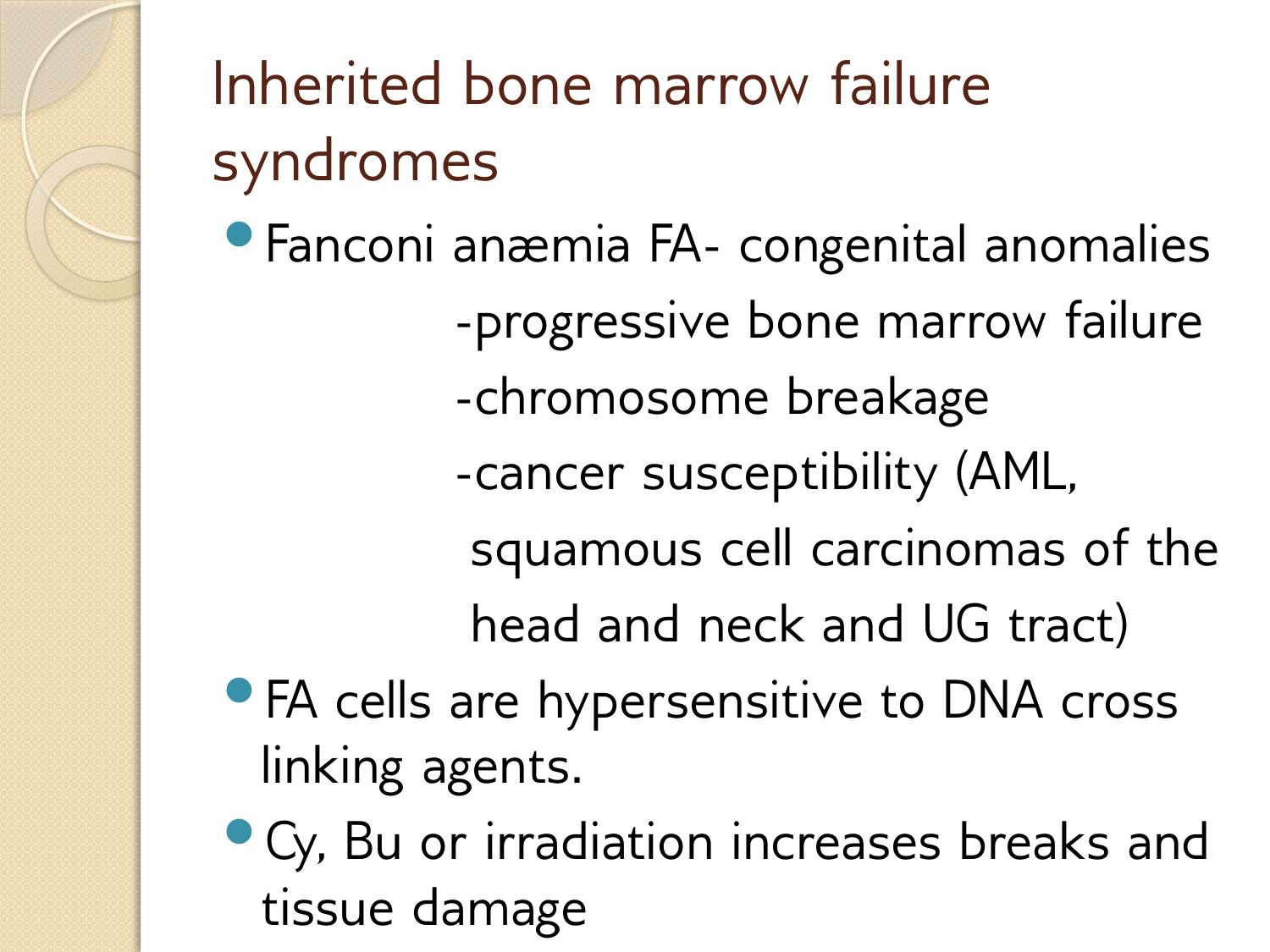

# Inherited bone marrow failure syndromes
Fanconi anaemia FA- congenital anomalies
              -progressive bone marrow failure
              -chromosome breakage
              -cancer susceptibility (AML,
               squamous cell carcinomas of the
               head and neck and UG tract)
FA cells are hypersensitive to DNA cross linking agents.
Cy, Bu or irradiation increases breaks and tissue damage